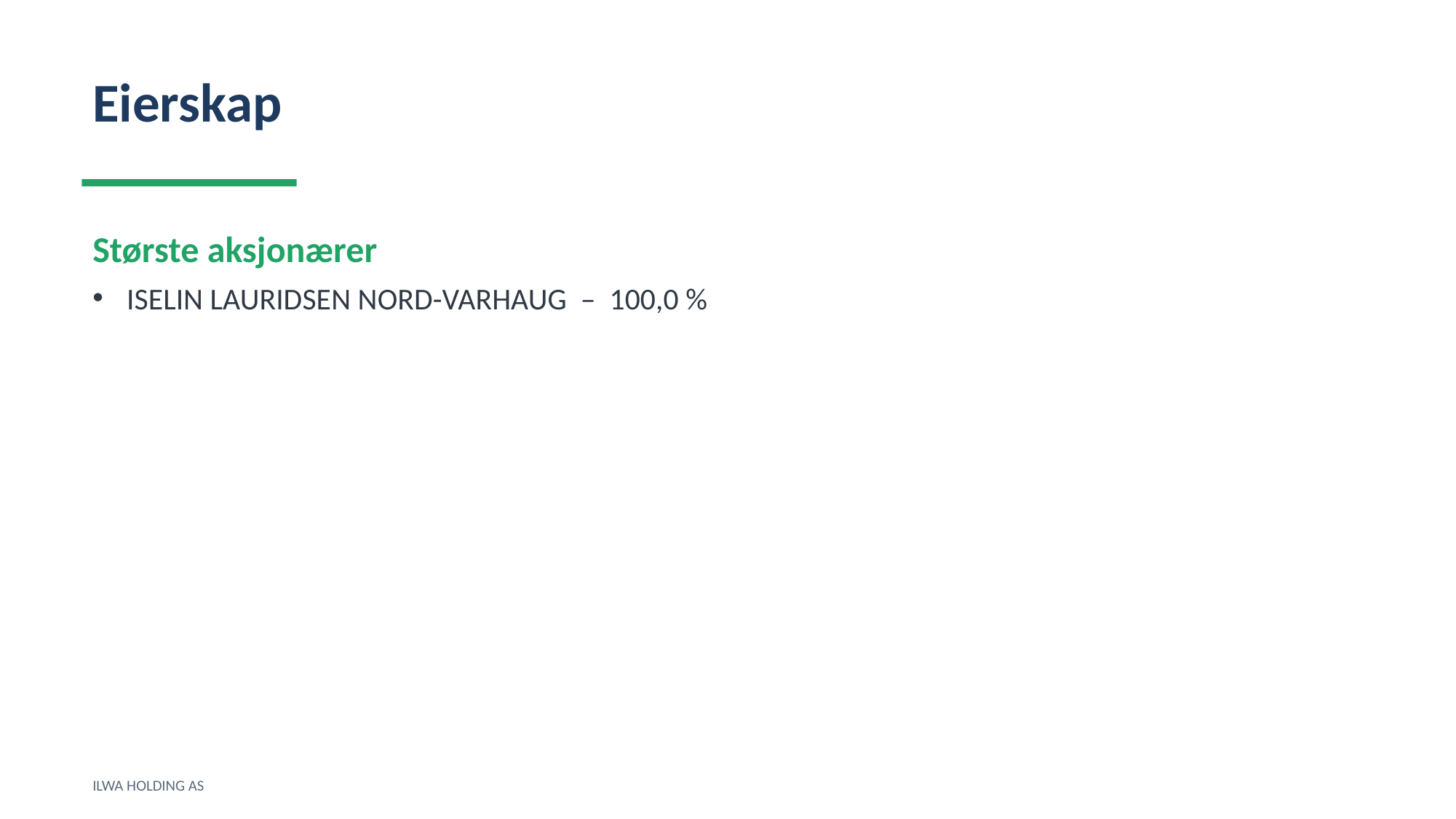

Eierskap

Største aksjonærer
ISELIN LAURIDSEN NORD-VARHAUG  –  100,0 %
ILWA HOLDING AS